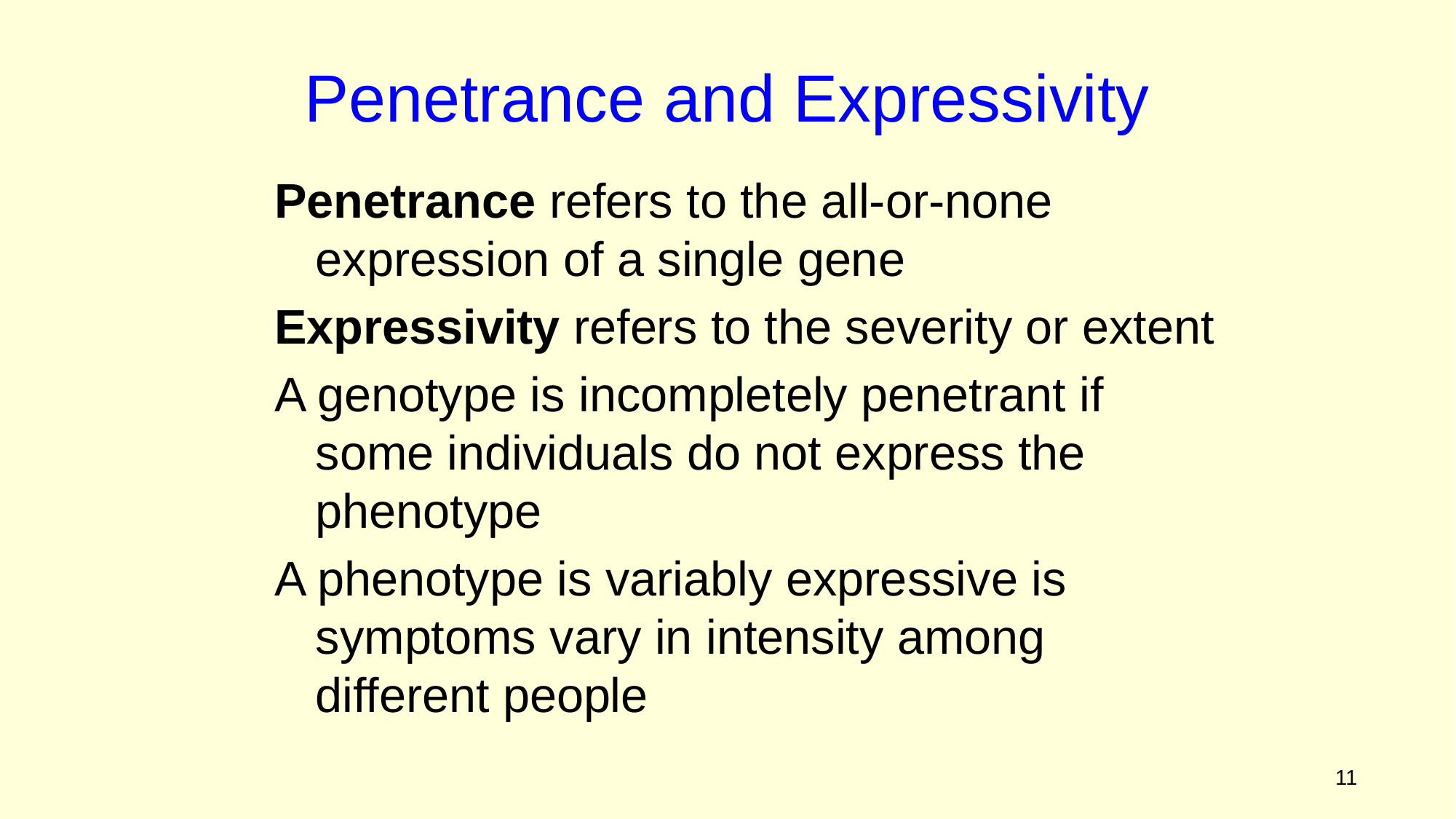

Penetrance and Expressivity
Penetrance refers to the all-or-none expression of a single gene
Expressivity refers to the severity or extent
A genotype is incompletely penetrant if some individuals do not express the phenotype
A phenotype is variably expressive is symptoms vary in intensity among different people